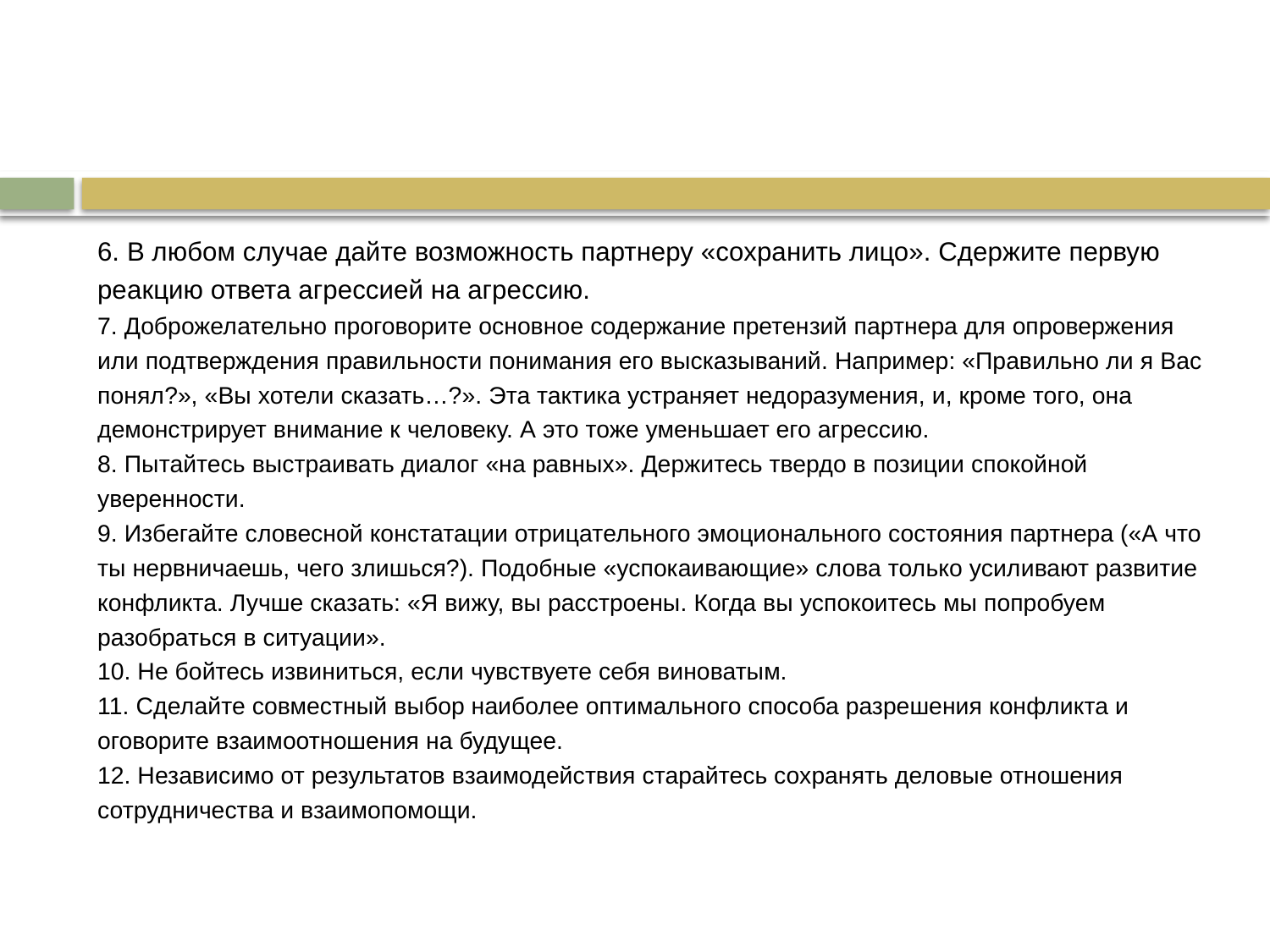

#
6. В любом случае дайте возможность партнеру «сохранить лицо». Сдержите первую реакцию ответа агрессией на агрессию.
7. Доброжелательно проговорите основное содержание претензий партнера для опровержения или подтверждения правильности понимания его высказываний. Например: «Правильно ли я Вас понял?», «Вы хотели сказать…?». Эта тактика устраняет недоразумения, и, кроме того, она демонстрирует внимание к человеку. А это тоже уменьшает его агрессию.
8. Пытайтесь выстраивать диалог «на равных». Держитесь твердо в позиции спокойной уверенности.
9. Избегайте словесной констатации отрицательного эмоционального состояния партнера («А что ты нервничаешь, чего злишься?). Подобные «успокаивающие» слова только усиливают развитие конфликта. Лучше сказать: «Я вижу, вы расстроены. Когда вы успокоитесь мы попробуем разобраться в ситуации».
10. Не бойтесь извиниться, если чувствуете себя виноватым.
11. Сделайте совместный выбор наиболее оптимального способа разрешения конфликта и оговорите взаимоотношения на будущее.
12. Независимо от результатов взаимодействия старайтесь сохранять деловые отношения сотрудничества и взаимопомощи.